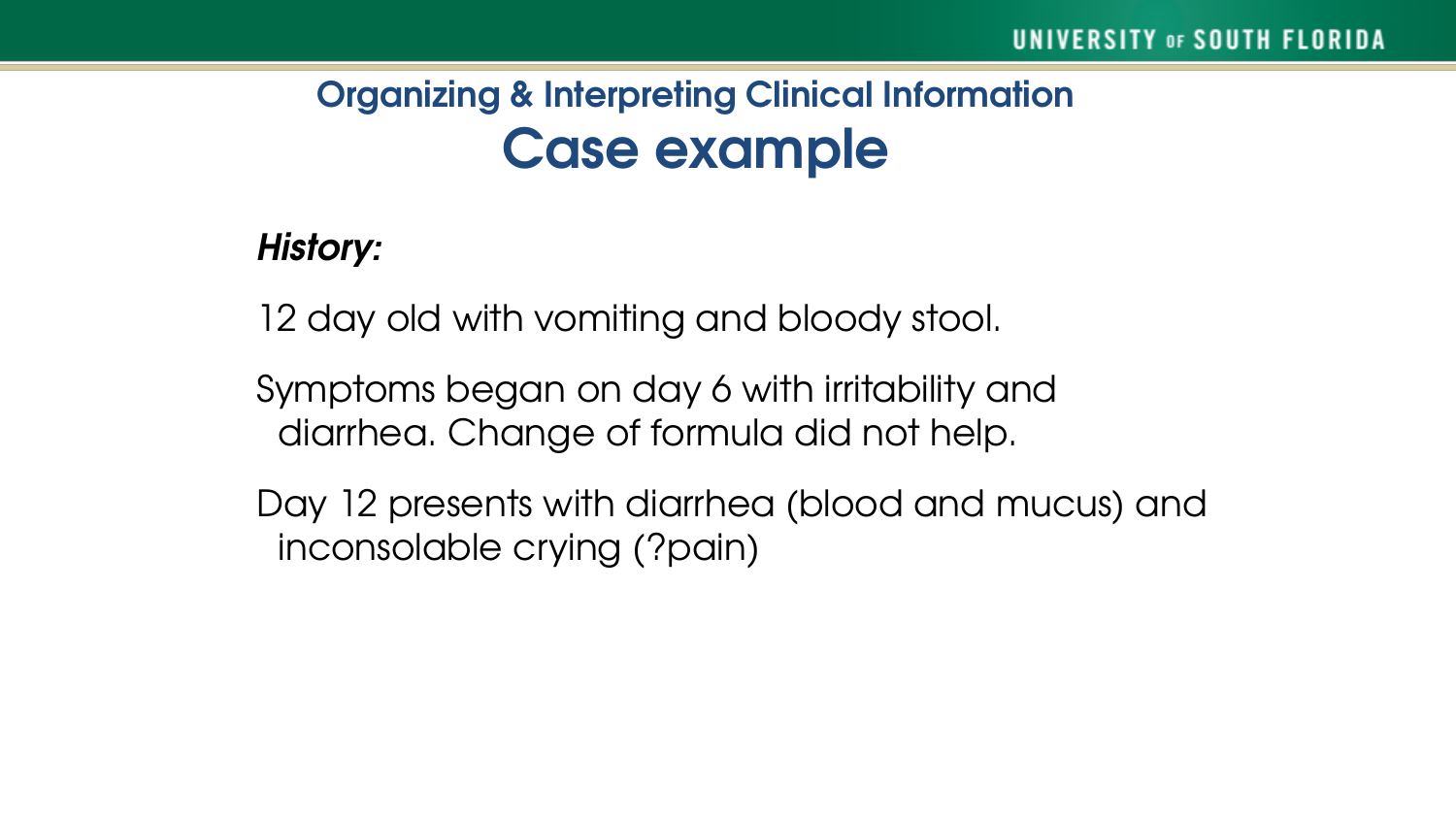

# Organizing & Interpreting Clinical Information Case example
History:
12 day old with vomiting and bloody stool.
Symptoms began on day 6 with irritability and diarrhea. Change of formula did not help.
Day 12 presents with diarrhea (blood and mucus) and inconsolable crying (?pain)